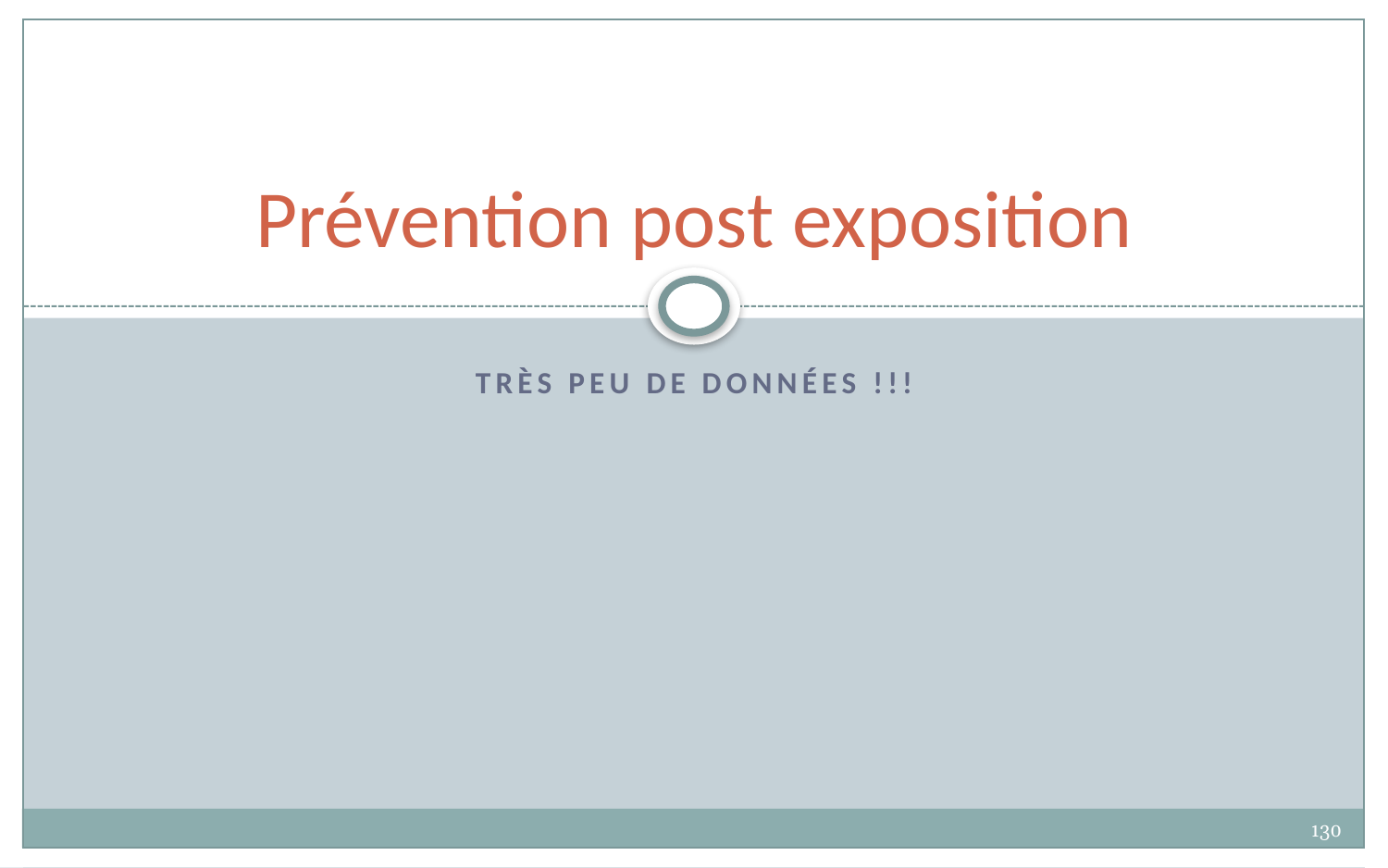

# Prévention post exposition
Très peu de données !!!